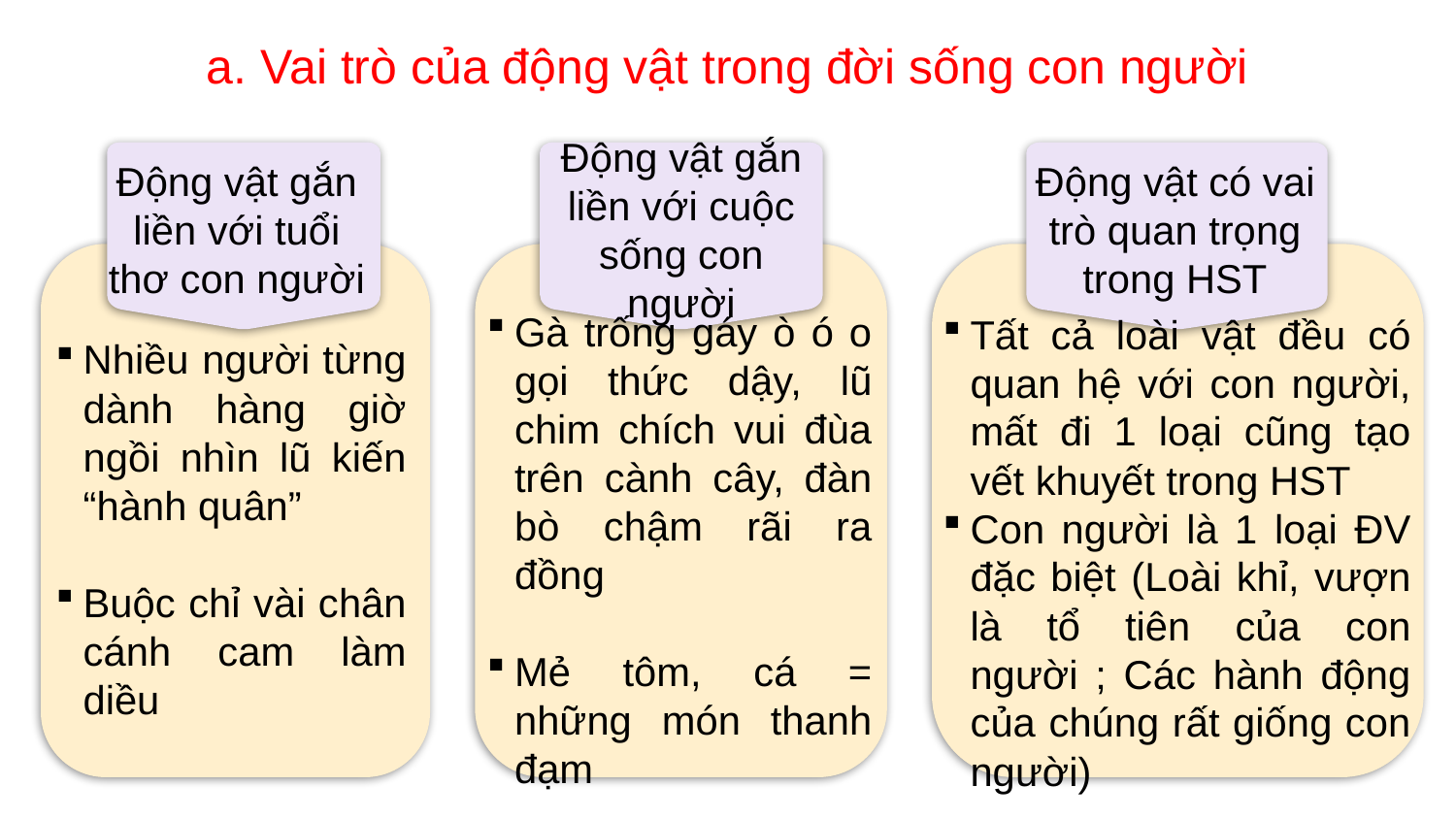

a. Vai trò của động vật trong đời sống con người

Động vật gắn liền với tuổi thơ con người
Động vật gắn liền với cuộc sống con người
Động vật có vai trò quan trọng trong HST

Nhiều người từng dành hàng giờ ngồi nhìn lũ kiến “hành quân”

Buộc chỉ vài chân cánh cam làm diều
Gà trống gáy ò ó o gọi thức dậy, lũ chim chích vui đùa trên cành cây, đàn bò chậm rãi ra đồng

Mẻ tôm, cá = những món thanh đạm
Tất cả loài vật đều có quan hệ với con người, mất đi 1 loại cũng tạo vết khuyết trong HST
Con người là 1 loại ĐV đặc biệt (Loài khỉ, vượn là tổ tiên của con người ; Các hành động của chúng rất giống con người)